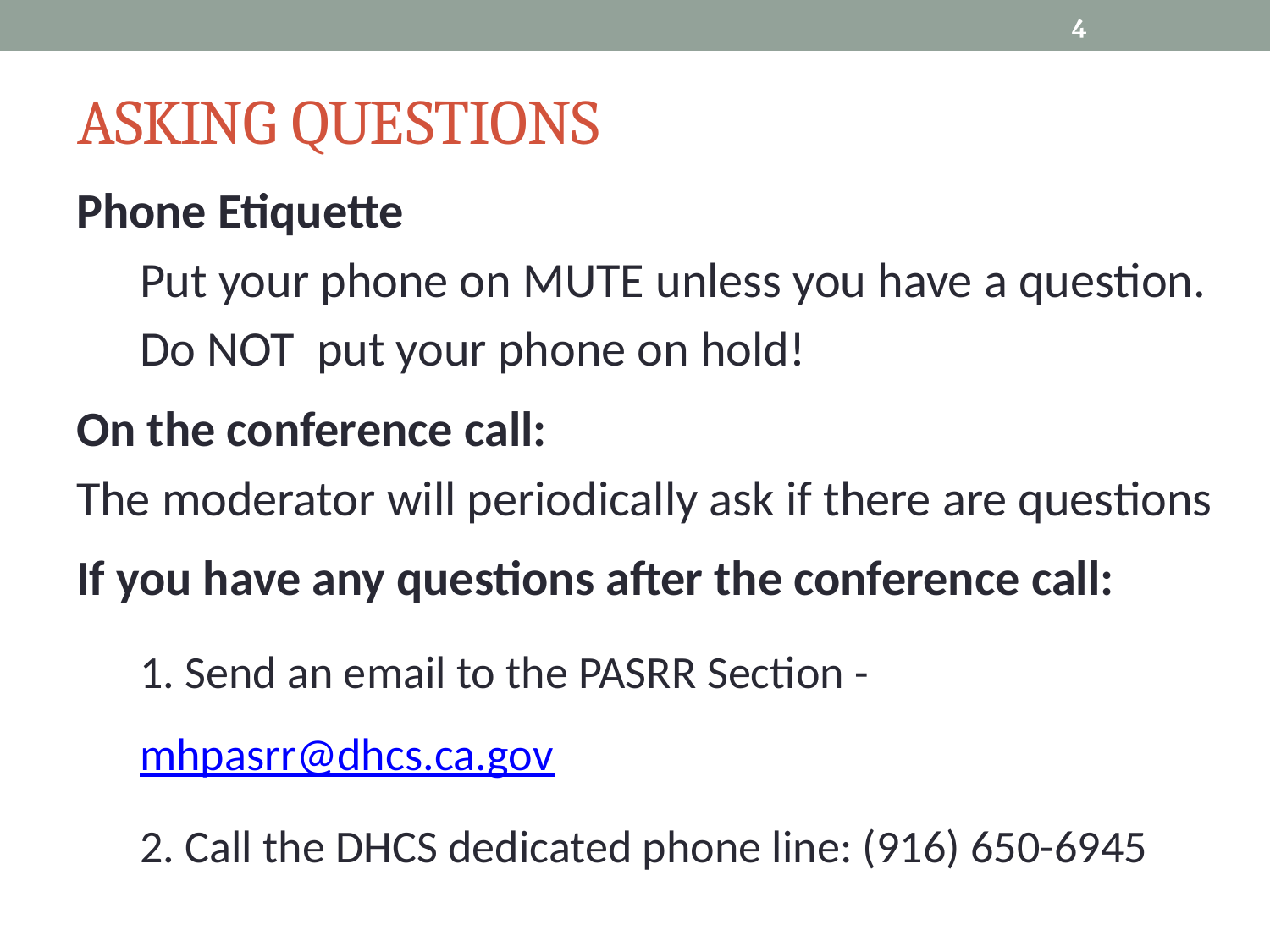

4
# Asking Questions
Phone Etiquette
Put your phone on MUTE unless you have a question.
Do NOT  put your phone on hold!
On the conference call:
The moderator will periodically ask if there are questions
If you have any questions after the conference call:
1. Send an email to the PASRR Section - mhpasrr@dhcs.ca.gov
2. Call the DHCS dedicated phone line: (916) 650-6945